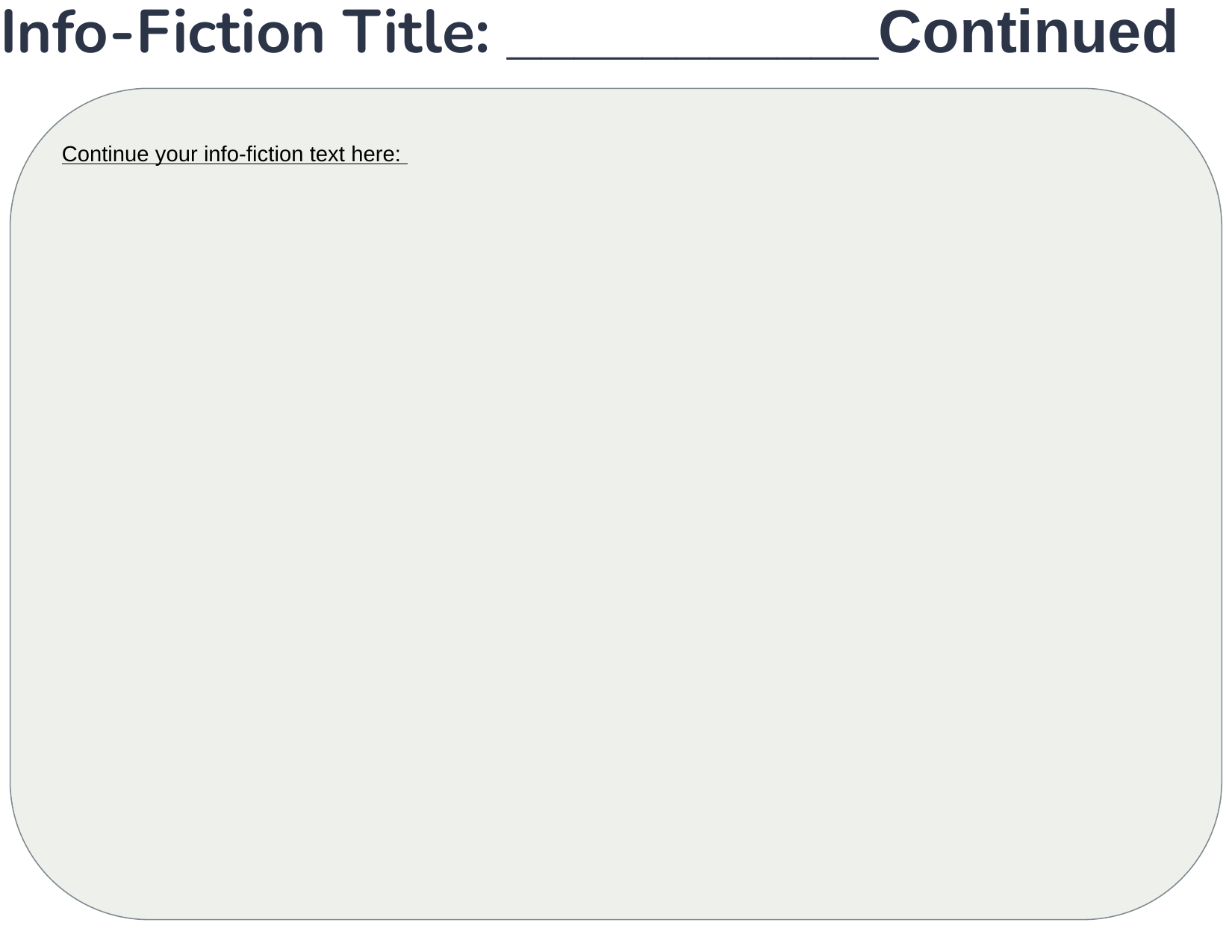

# Info-Fiction Title: ___________Continued
Continue your info-fiction text here: